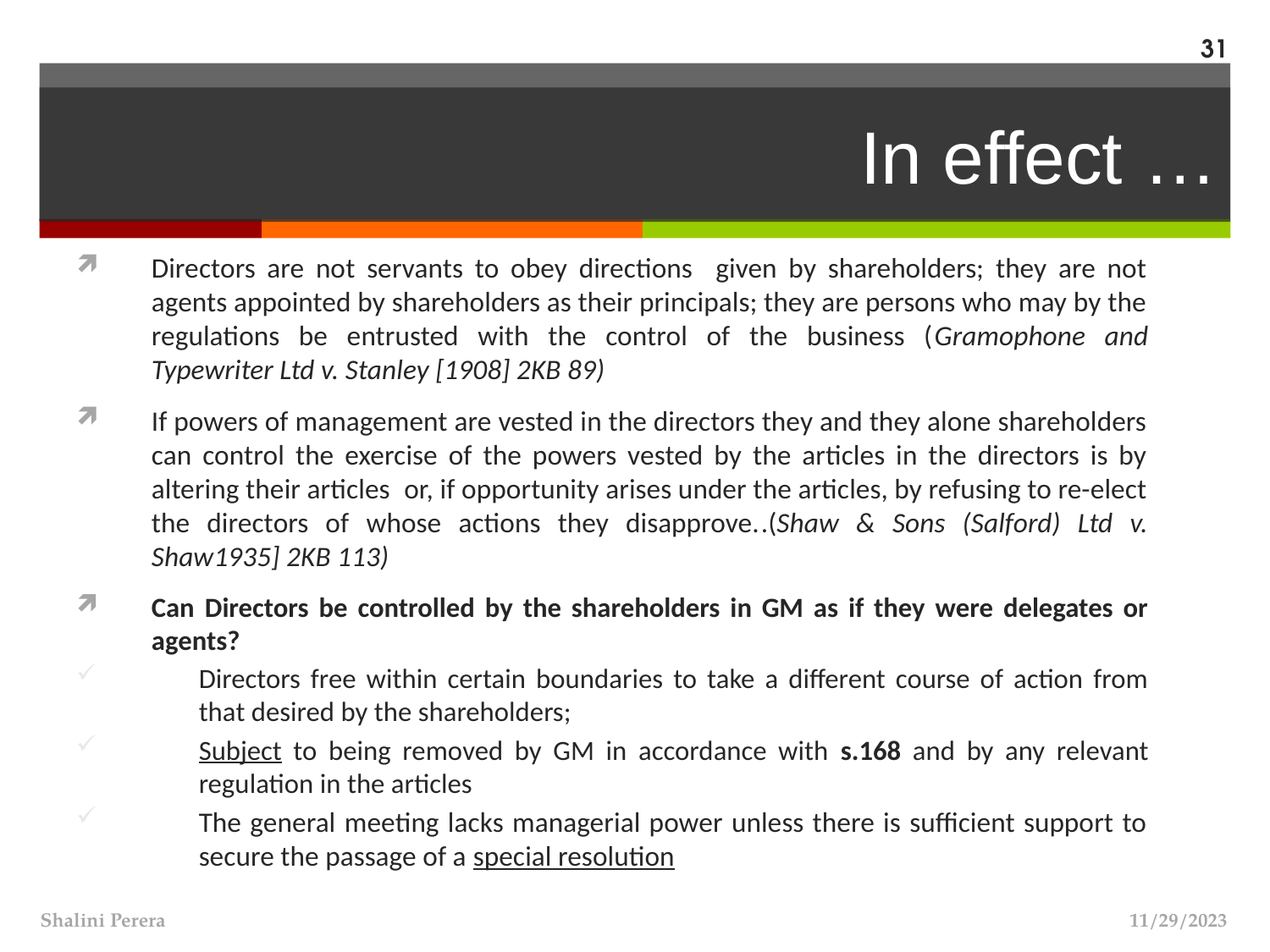

31
# In effect …
Directors are not servants to obey directions  given by shareholders; they are not agents appointed by shareholders as their principals; they are persons who may by the regulations be entrusted with the control of the business (Gramophone and Typewriter Ltd v. Stanley [1908] 2KB 89)
If powers of management are vested in the directors they and they alone shareholders can control the exercise of the powers vested by the articles in the directors is by altering their articles  or, if opportunity arises under the articles, by refusing to re-elect the directors of whose actions they disapprove..(Shaw & Sons (Salford) Ltd v. Shaw1935] 2KB 113)
Can Directors be controlled by the shareholders in GM as if they were delegates or agents?
Directors free within certain boundaries to take a different course of action from that desired by the shareholders;
Subject to being removed by GM in accordance with s.168 and by any relevant regulation in the articles
The general meeting lacks managerial power unless there is sufficient support to secure the passage of a special resolution

Shalini Perera
11/29/2023